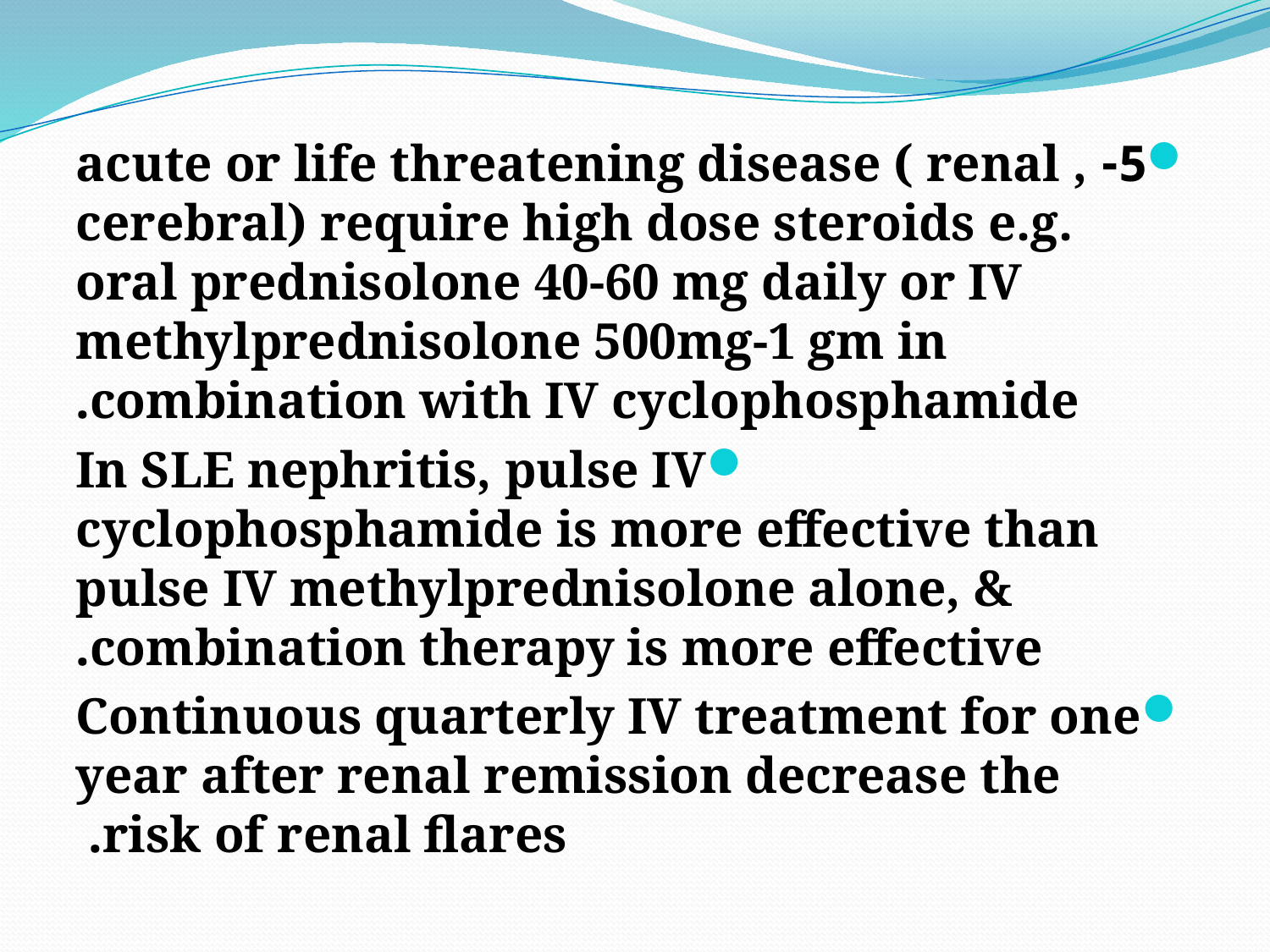

#
5- acute or life threatening disease ( renal , cerebral) require high dose steroids e.g. oral prednisolone 40-60 mg daily or IV methylprednisolone 500mg-1 gm in combination with IV cyclophosphamide.
In SLE nephritis, pulse IV cyclophosphamide is more effective than pulse IV methylprednisolone alone, & combination therapy is more effective.
Continuous quarterly IV treatment for one year after renal remission decrease the risk of renal flares.